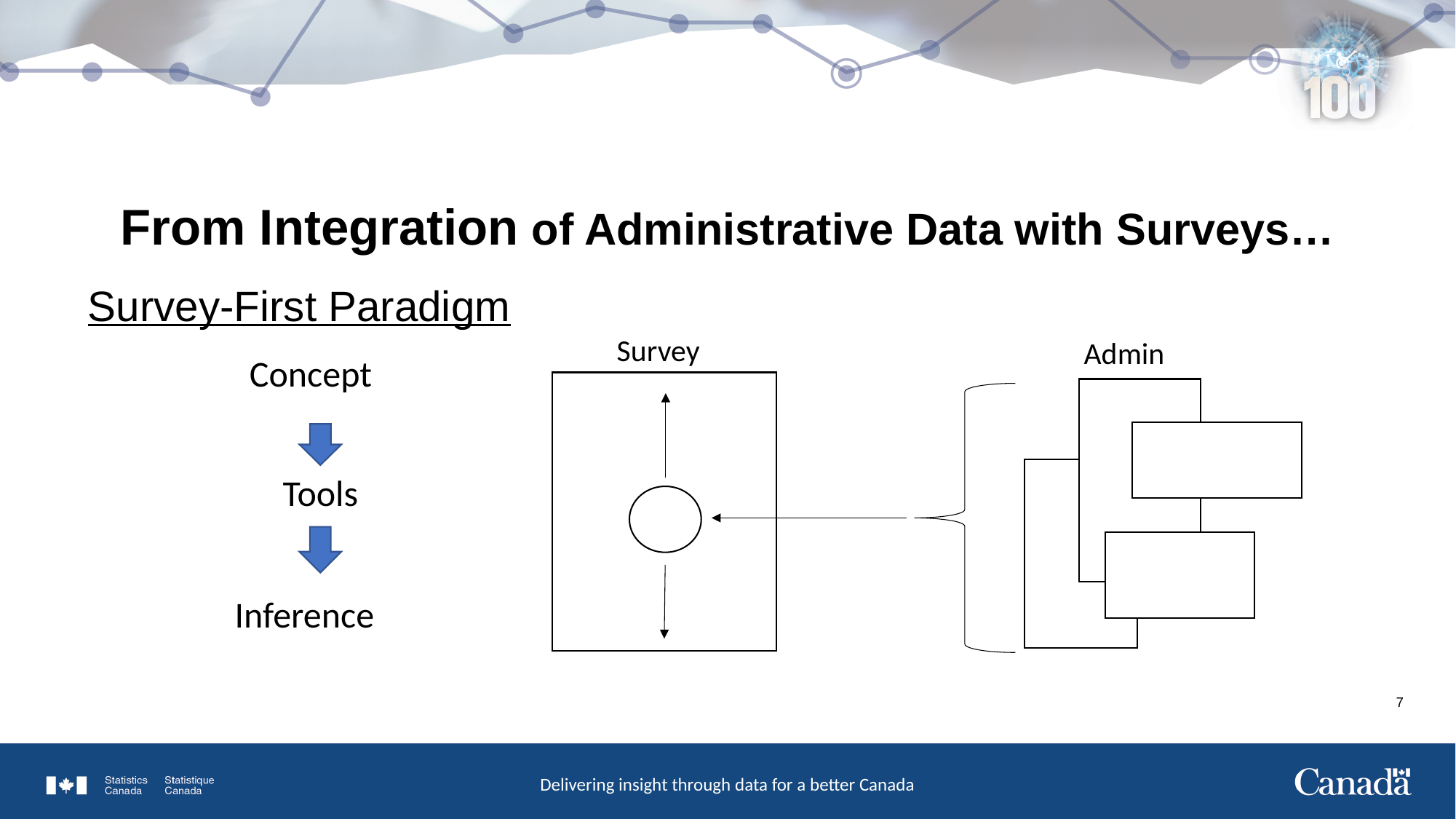

# From Integration of Administrative Data with Surveys…
Survey-First Paradigm

Survey
Admin
Concept

Tools

Inference

7